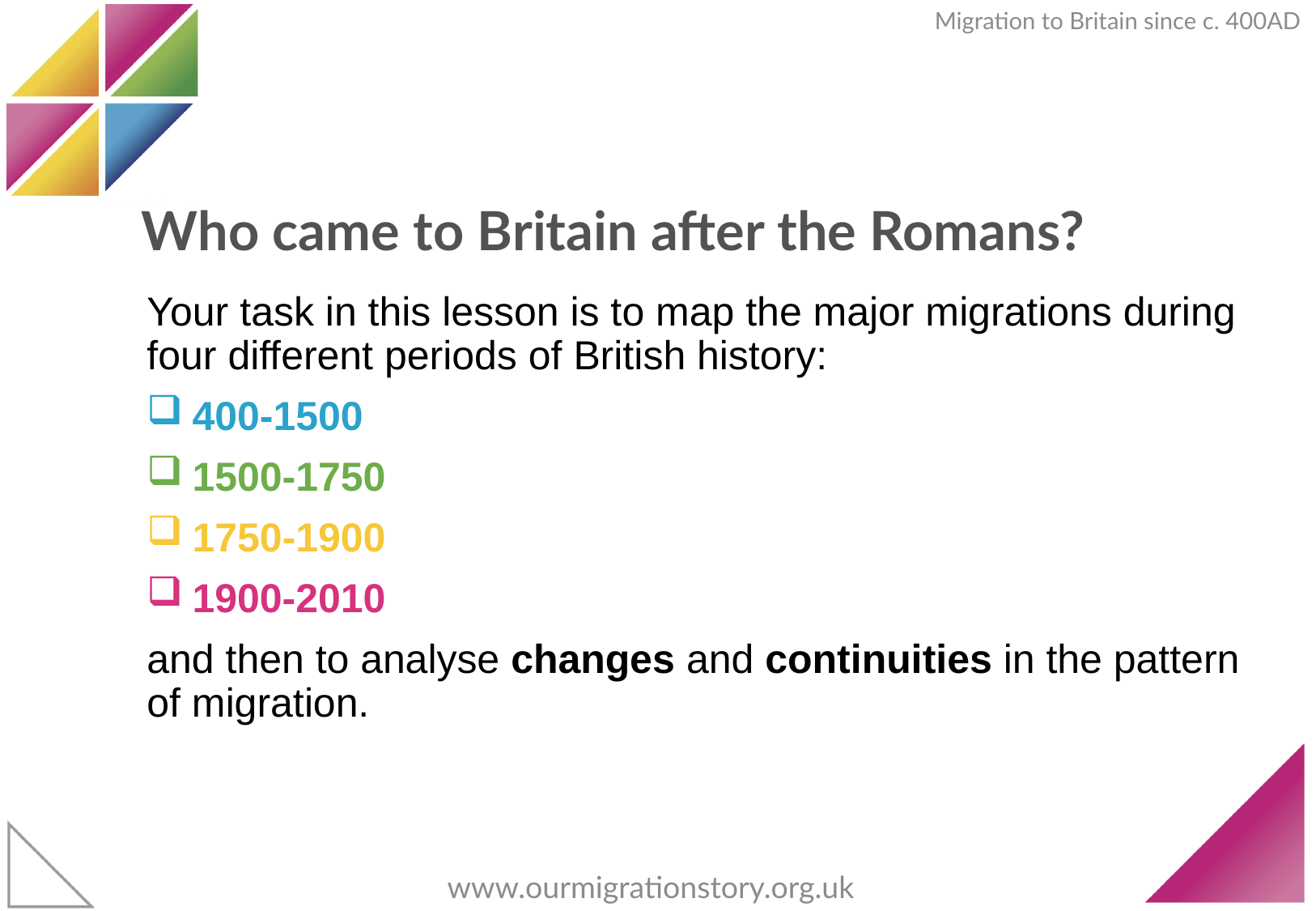

Migration to Britain since c. 400AD
# Who came to Britain after the Romans?
Your task in this lesson is to map the major migrations during four different periods of British history:
400-1500
1500-1750
1750-1900
1900-2010
and then to analyse changes and continuities in the pattern of migration.

www.ourmigrationstory.org.uk